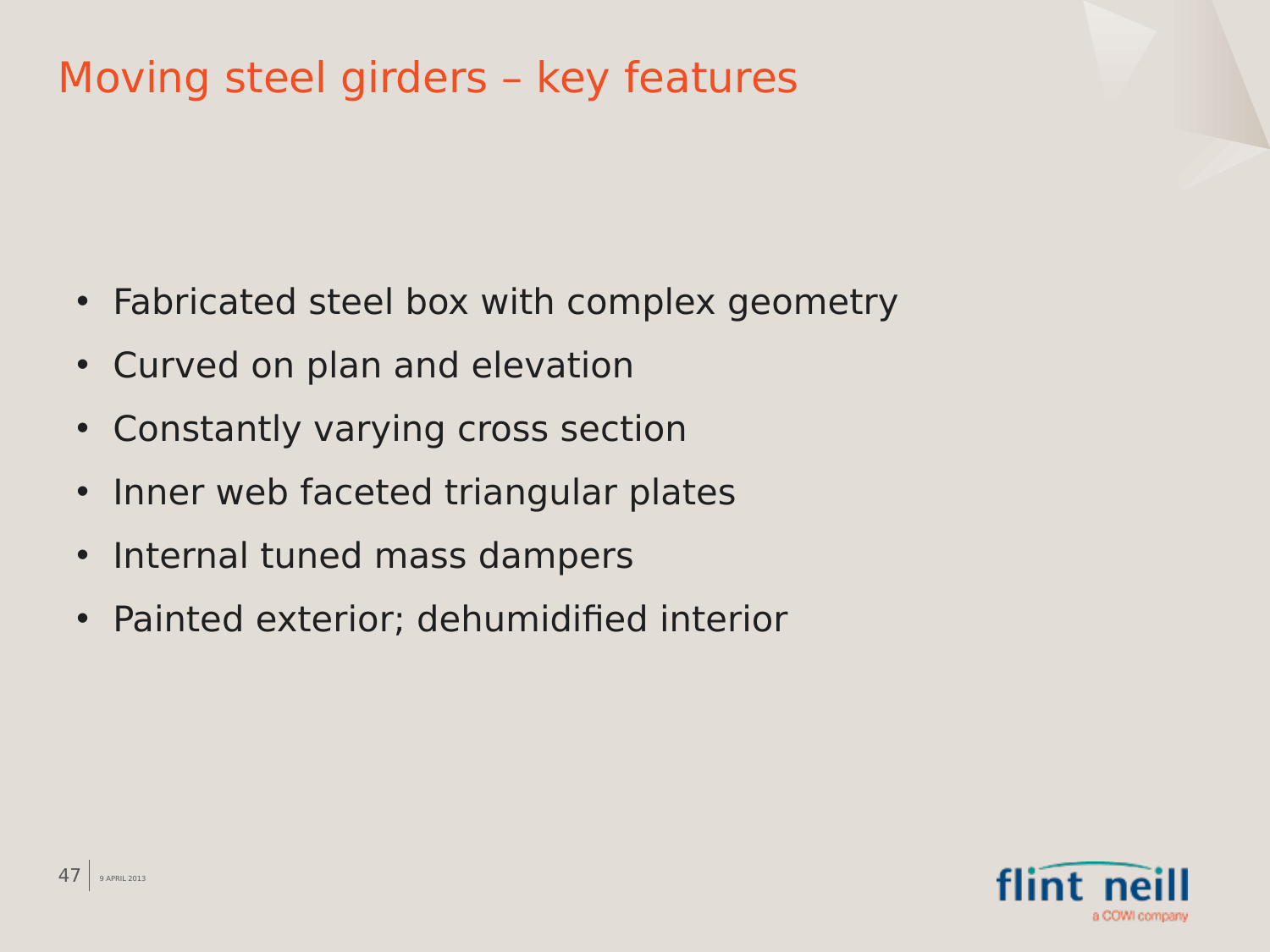

# Moving steel girders – key features
Fabricated steel box with complex geometry
Curved on plan and elevation
Constantly varying cross section
Inner web faceted triangular plates
Internal tuned mass dampers
Painted exterior; dehumidified interior

47
9 April 2013